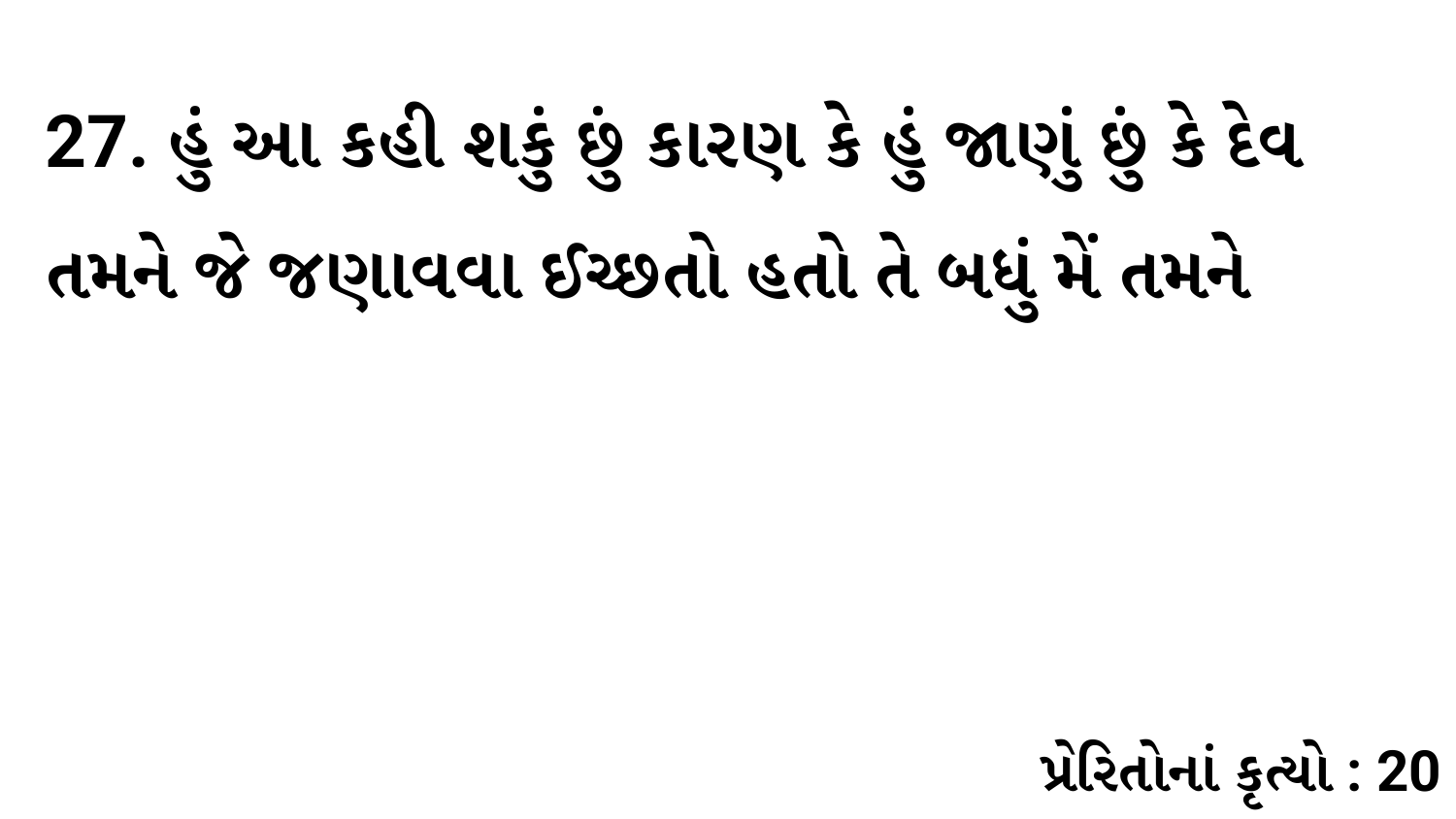

27. હું આ કહી શકું છું કારણ કે હું જાણું છું કે દેવ તમને જે જણાવવા ઈચ્છતો હતો તે બધું મેં તમને
પ્રેરિતોનાં કૃત્યો : 20